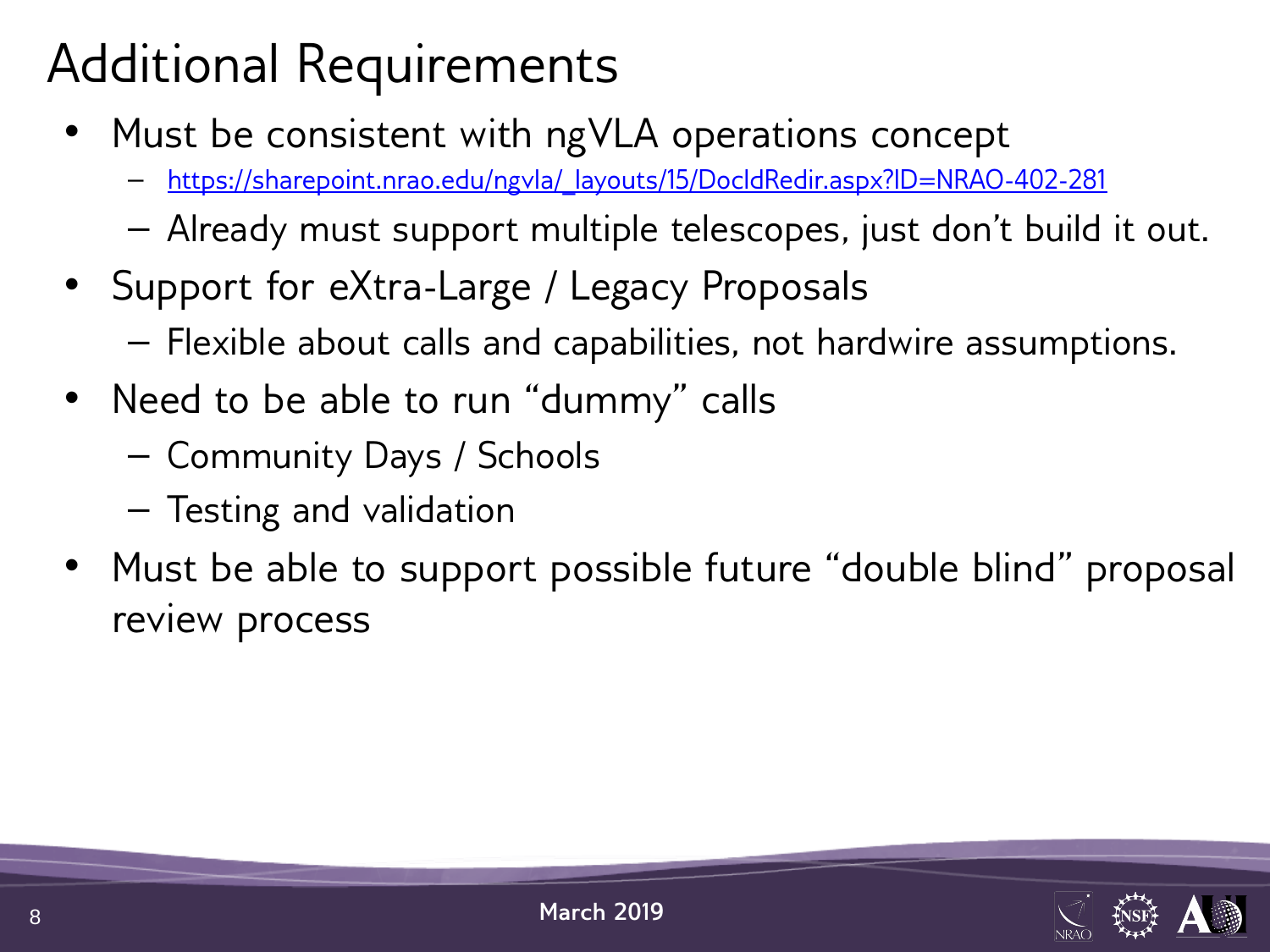

Additional Requirements
Must be consistent with ngVLA operations concept
https://sharepoint.nrao.edu/ngvla/_layouts/15/DocIdRedir.aspx?ID=NRAO-402-281
Already must support multiple telescopes, just don’t build it out.
Support for eXtra-Large / Legacy Proposals
Flexible about calls and capabilities, not hardwire assumptions.
Need to be able to run “dummy” calls
Community Days / Schools
Testing and validation
Must be able to support possible future “double blind” proposal review process